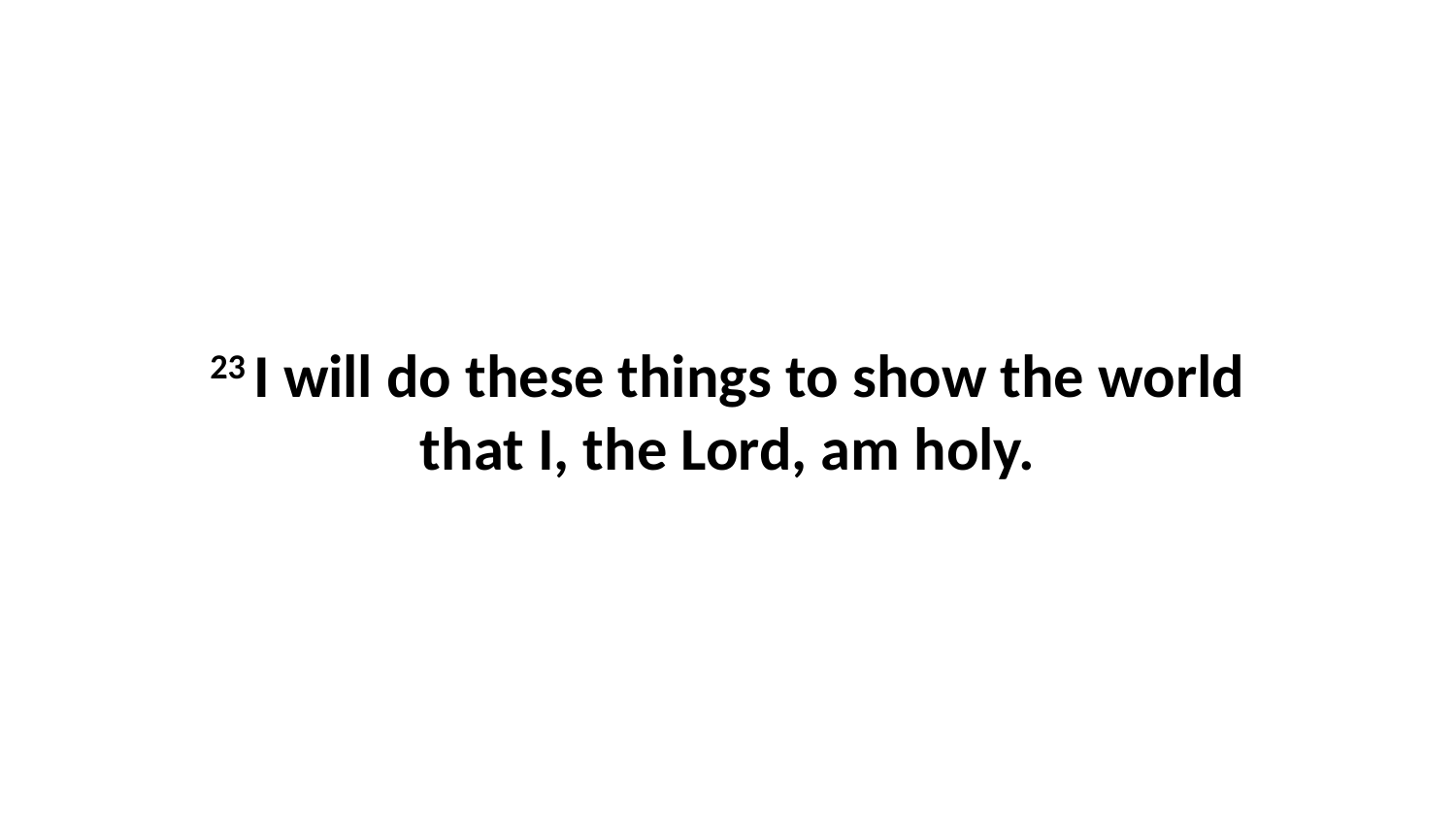

23 I will do these things to show the world that I, the Lord, am holy.